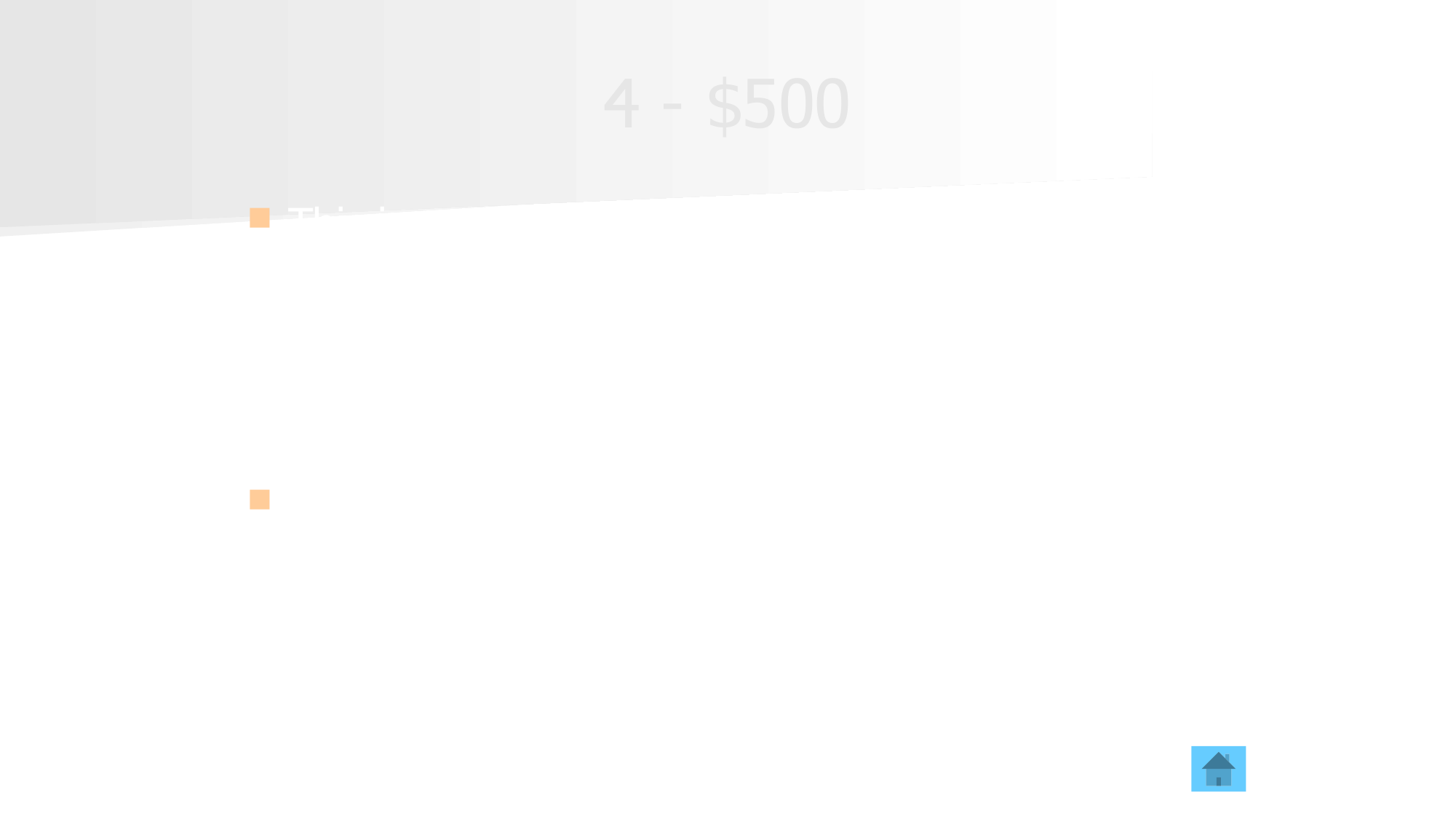

# 4 - $500
This is usually 4/10th of a second long in a properly maintained air brake system.
Brake lag